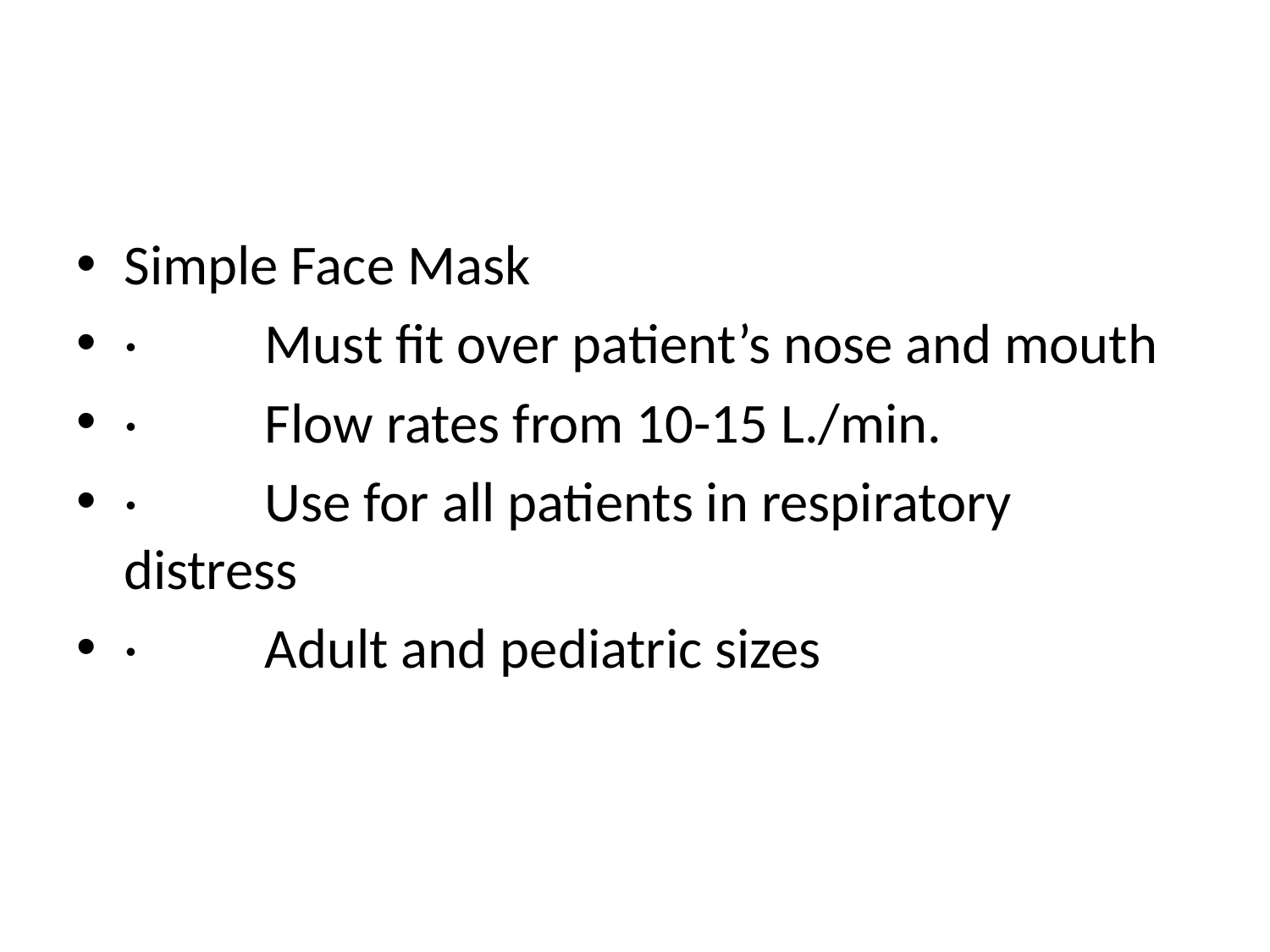

#
Simple Face Mask
·          Must fit over patient’s nose and mouth
·          Flow rates from 10-15 L./min.
·          Use for all patients in respiratory distress
·          Adult and pediatric sizes